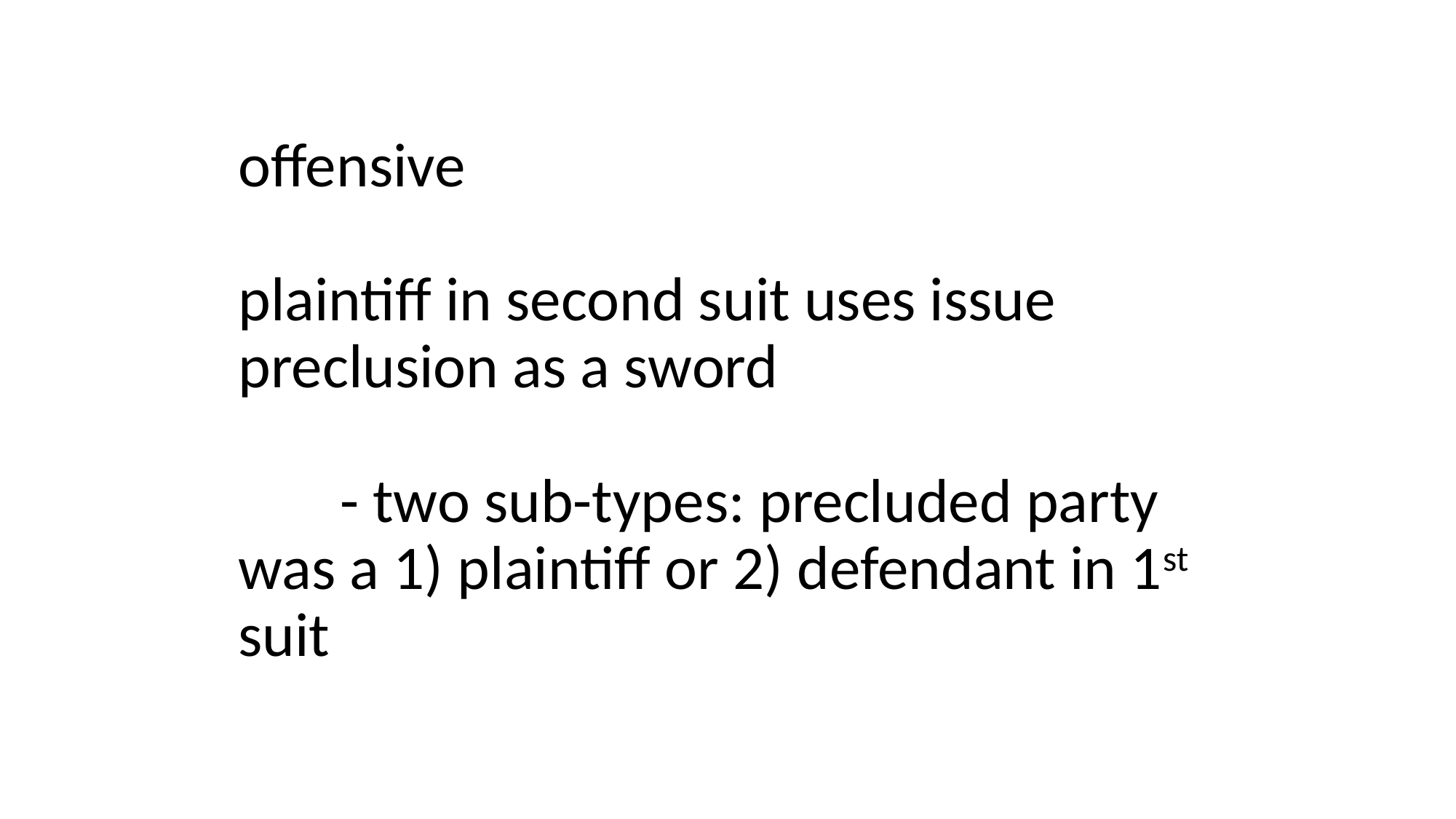

# offensive plaintiff in second suit uses issue preclusion as a sword - two sub-types: precluded party was a 1) plaintiff or 2) defendant in 1st suit